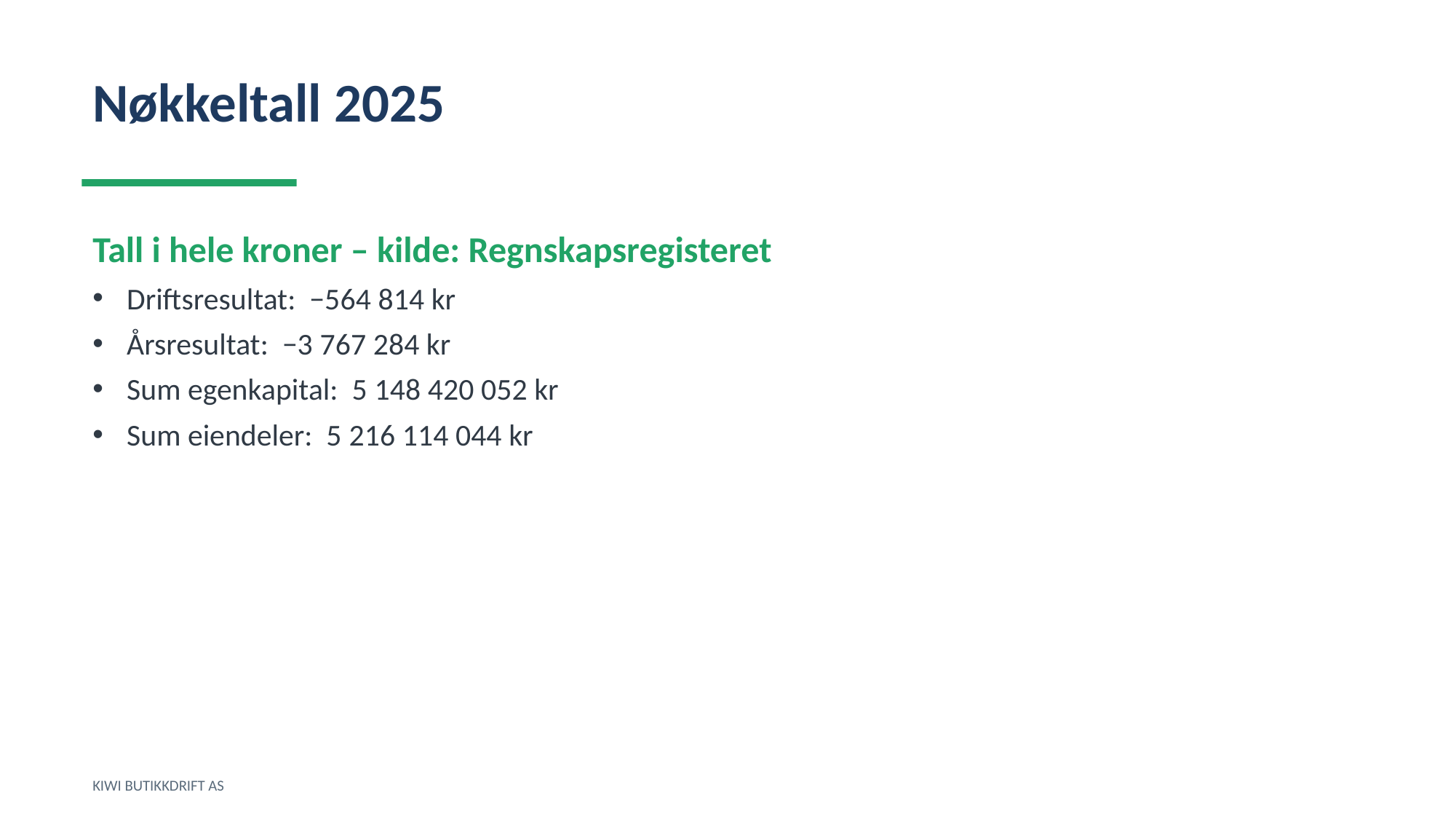

Nøkkeltall 2025

Tall i hele kroner – kilde: Regnskapsregisteret
Driftsresultat:  −564 814 kr
Årsresultat:  −3 767 284 kr
Sum egenkapital:  5 148 420 052 kr
Sum eiendeler:  5 216 114 044 kr
KIWI BUTIKKDRIFT AS